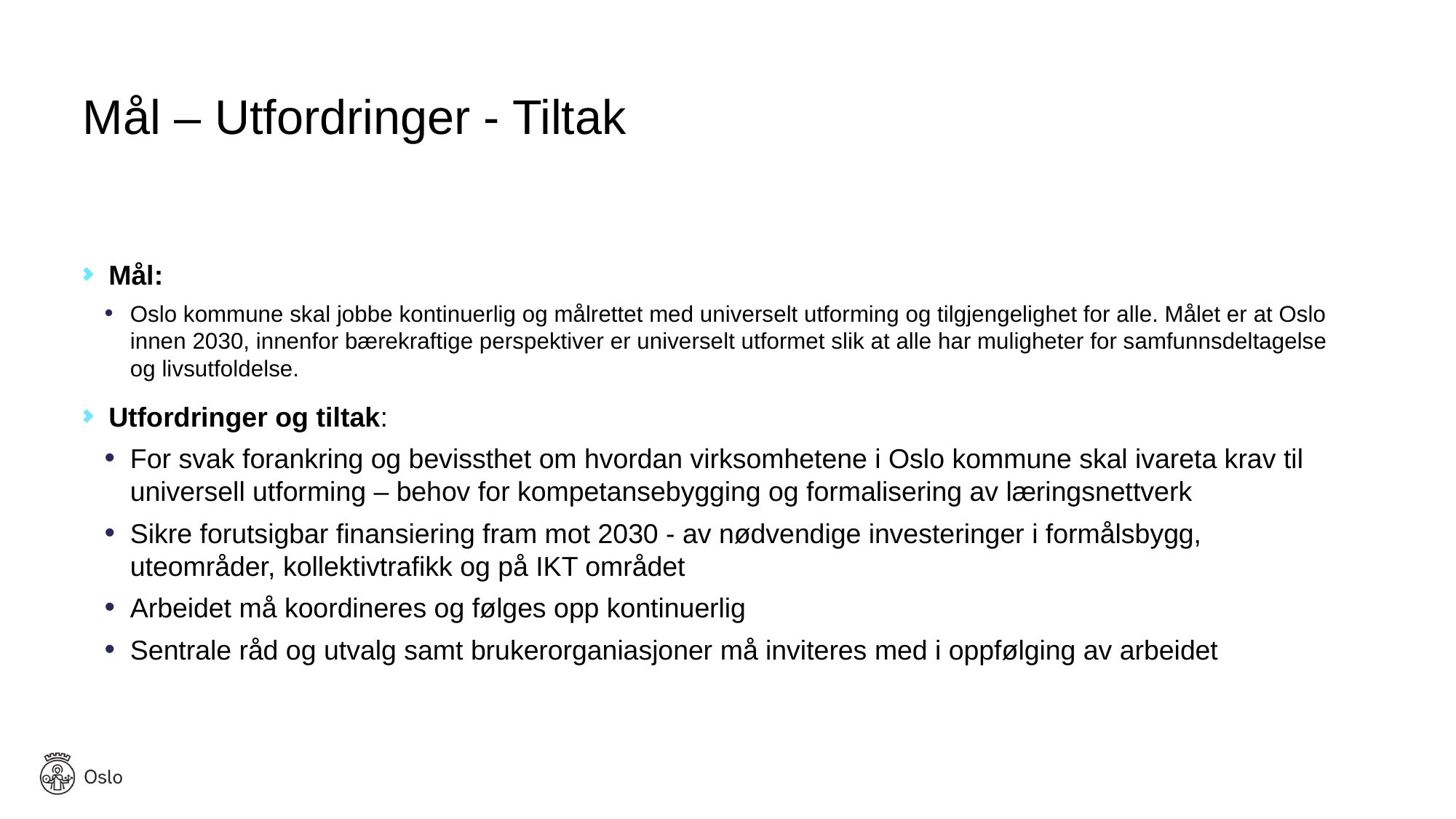

# Mål – Utfordringer - Tiltak
Mål:
Oslo kommune skal jobbe kontinuerlig og målrettet med universelt utforming og tilgjengelighet for alle. Målet er at Oslo innen 2030, innenfor bærekraftige perspektiver er universelt utformet slik at alle har muligheter for samfunnsdeltagelse og livsutfoldelse.
Utfordringer og tiltak:
For svak forankring og bevissthet om hvordan virksomhetene i Oslo kommune skal ivareta krav til universell utforming – behov for kompetansebygging og formalisering av læringsnettverk
Sikre forutsigbar finansiering fram mot 2030 - av nødvendige investeringer i formålsbygg, uteområder, kollektivtrafikk og på IKT området
Arbeidet må koordineres og følges opp kontinuerlig
Sentrale råd og utvalg samt brukerorganiasjoner må inviteres med i oppfølging av arbeidet